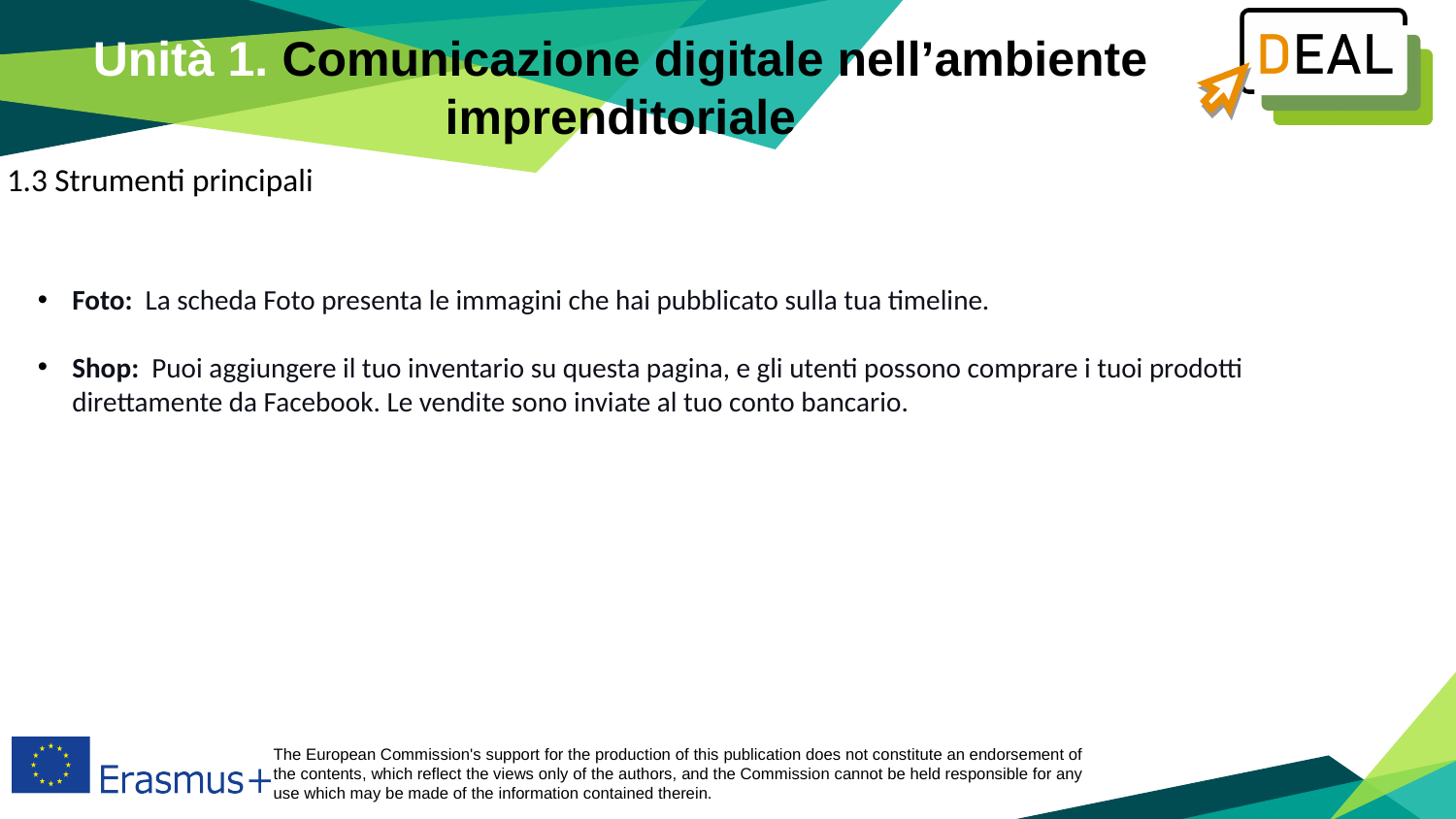

Unità 1. Comunicazione digitale nell’ambiente imprenditoriale
1.3 Strumenti principali

Foto:  La scheda Foto presenta le immagini che hai pubblicato sulla tua timeline.

Shop:  Puoi aggiungere il tuo inventario su questa pagina, e gli utenti possono comprare i tuoi prodotti direttamente da Facebook. Le vendite sono inviate al tuo conto bancario.